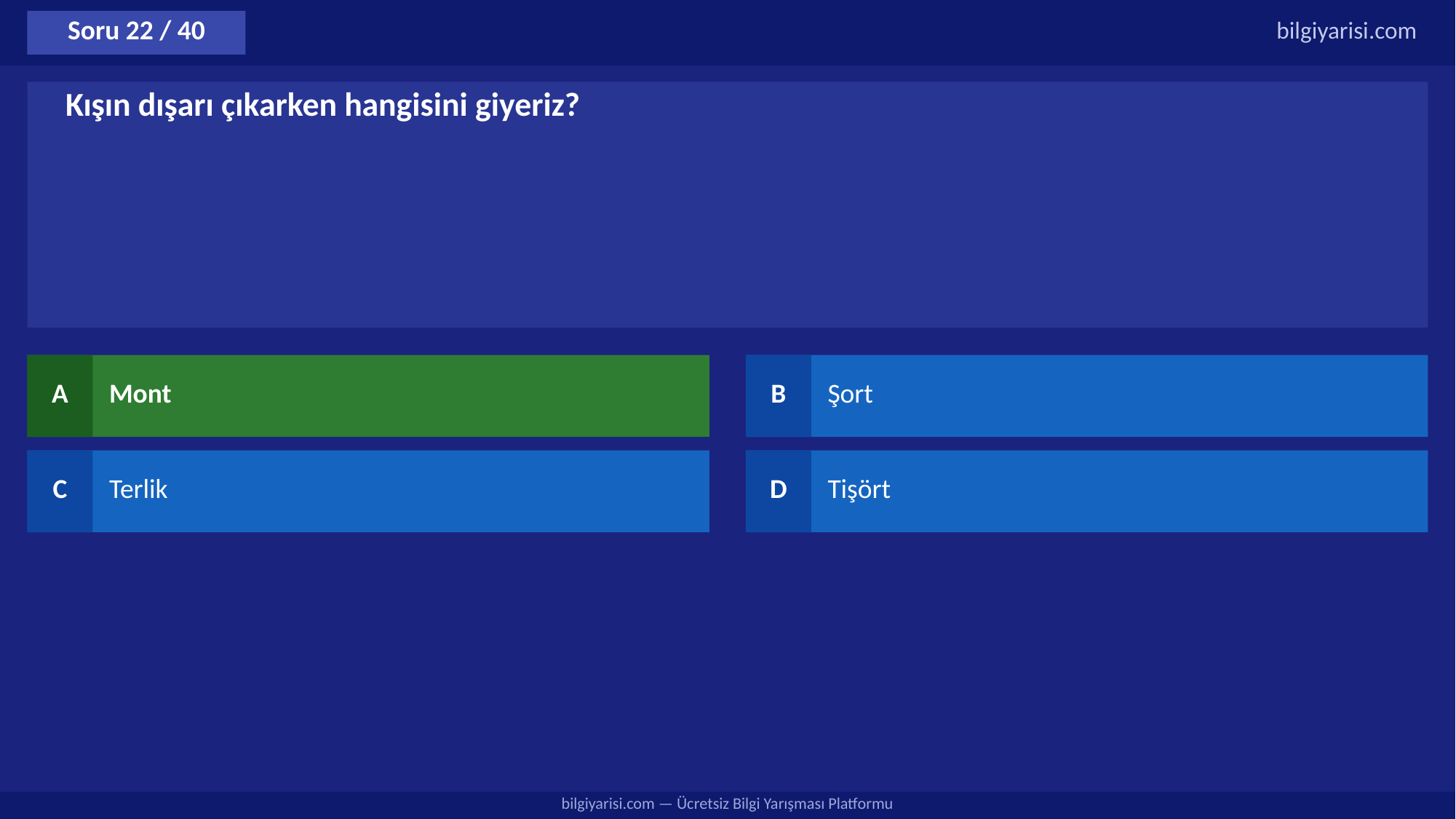

Soru 22 / 40
bilgiyarisi.com

Kışın dışarı çıkarken hangisini giyeriz?

A
Mont

B
Şort

C
Terlik

D
Tişört
bilgiyarisi.com — Ücretsiz Bilgi Yarışması Platformu